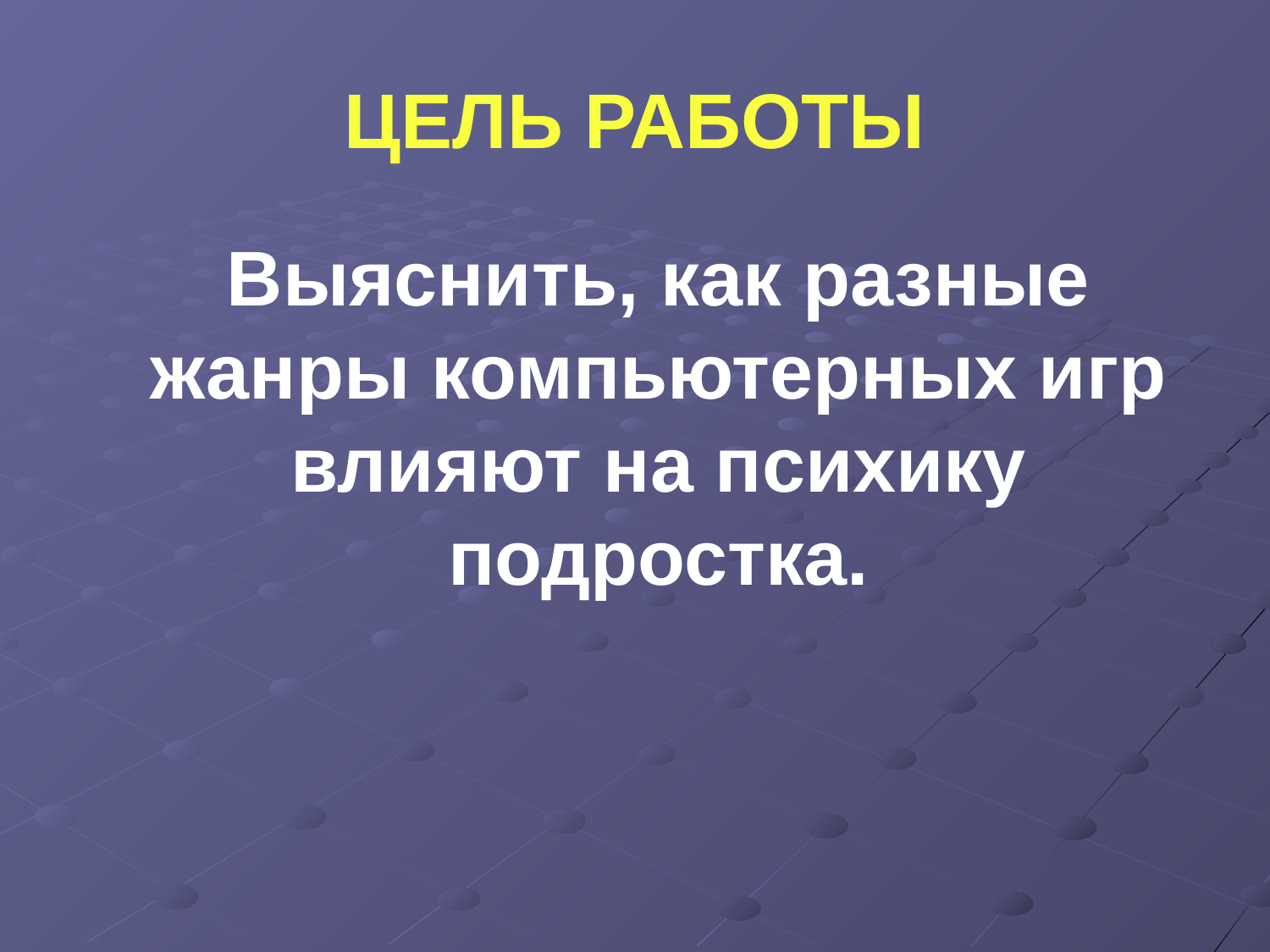

# ЦЕЛЬ РАБОТЫ
	Выяснить, как разные жанры компьютерных игр влияют на психику подростка.